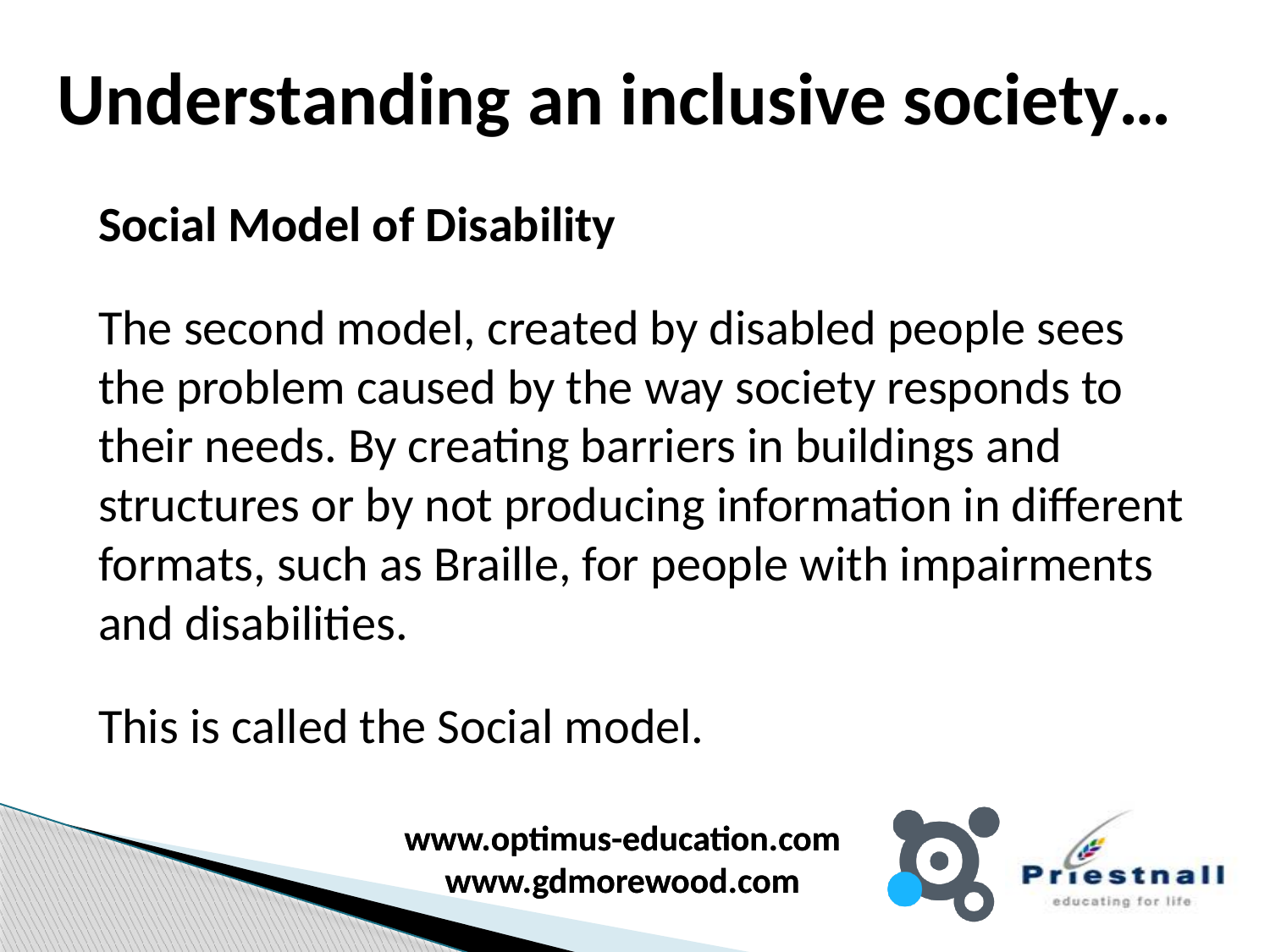

# Understanding an inclusive society…
	Social Model of Disability

	The second model, created by disabled people sees the problem caused by the way society responds to their needs. By creating barriers in buildings and structures or by not producing information in different formats, such as Braille, for people with impairments and disabilities.

	This is called the Social model.